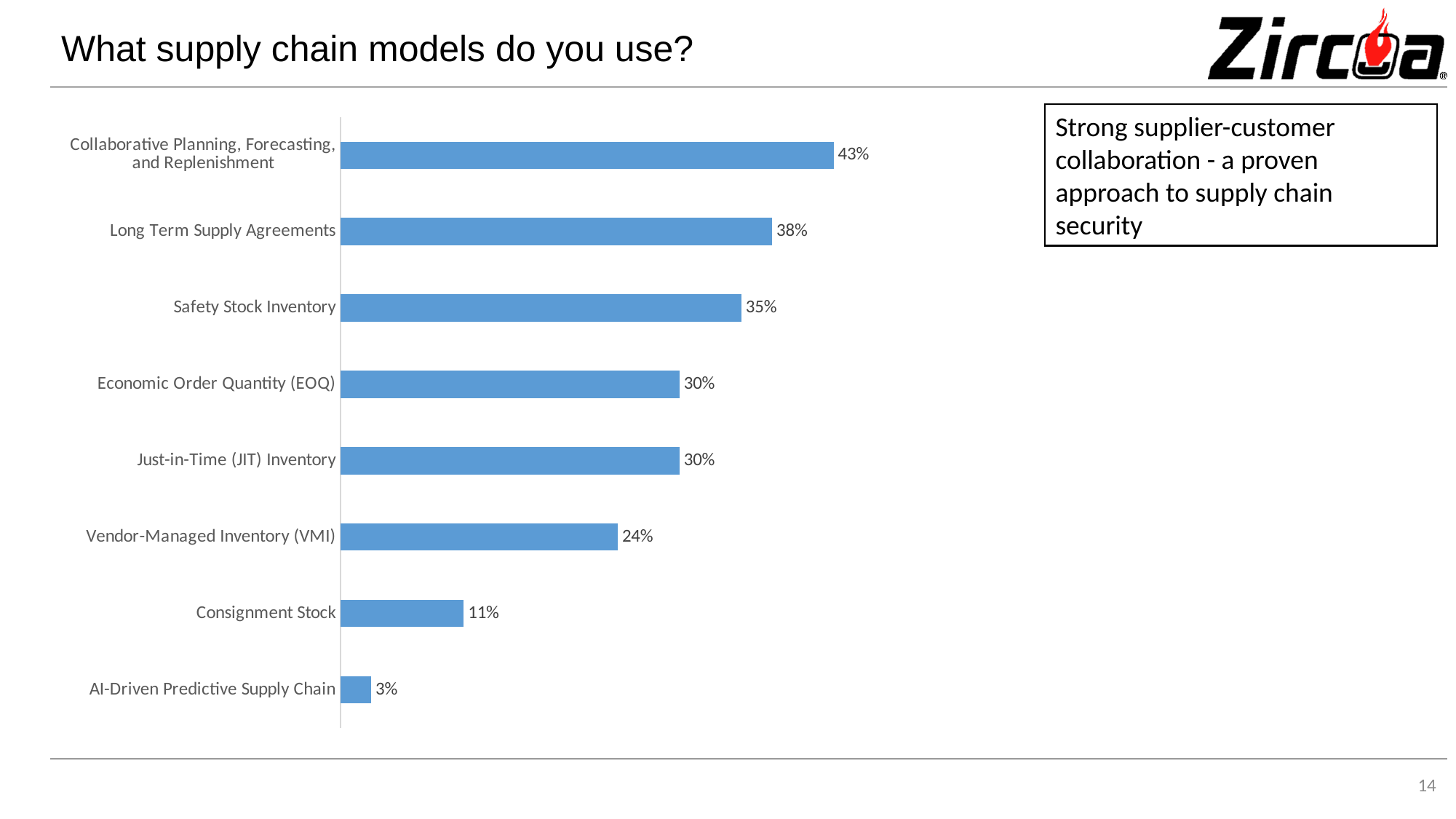

# What supply chain models do you use?
Strong supplier-customer collaboration - a proven approach to supply chain security

### Chart

| Category |  |
|---|---|
| AI-Driven Predictive Supply Chain | 0.027 |
| Consignment Stock | 0.1081 |
| Vendor-Managed Inventory (VMI) | 0.2432 |
| Just-in-Time (JIT) Inventory | 0.2973 |
| Economic Order Quantity (EOQ) | 0.2973 |
| Safety Stock Inventory | 0.3514 |
| Long Term Supply Agreements | 0.3784 |
| Collaborative Planning, Forecasting, and Replenishment | 0.4324 |
14